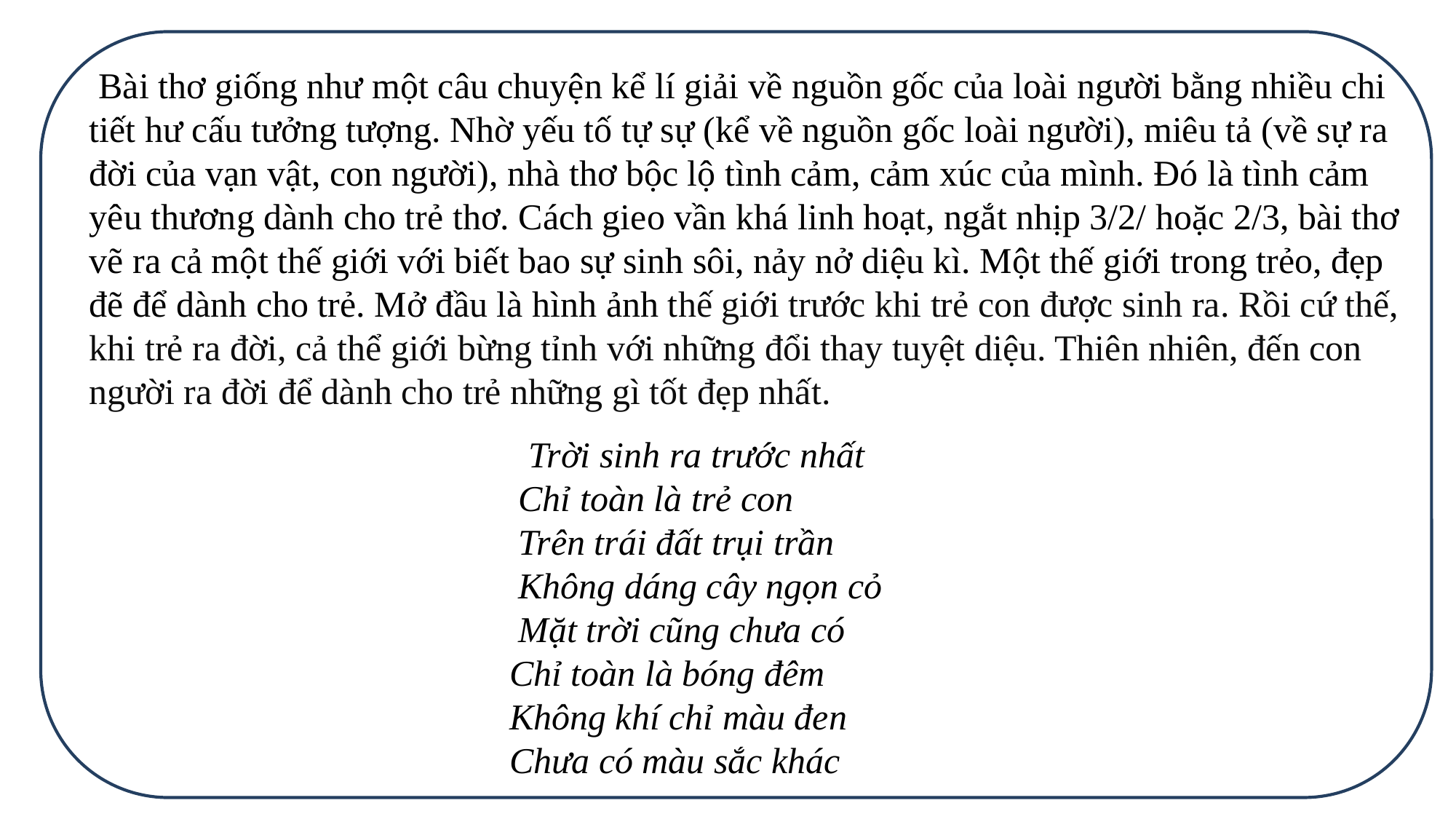

Bài thơ giống như một câu chuyện kể lí giải về nguồn gốc của loài người bằng nhiều chi tiết hư cấu tưởng tượng. Nhờ yếu tố tự sự (kể về nguồn gốc loài người), miêu tả (về sự ra đời của vạn vật, con người), nhà thơ bộc lộ tình cảm, cảm xúc của mình. Đó là tình cảm yêu thương dành cho trẻ thơ. Cách gieo vần khá linh hoạt, ngắt nhịp 3/2/ hoặc 2/3, bài thơ vẽ ra cả một thế giới với biết bao sự sinh sôi, nảy nở diệu kì. Một thế giới trong trẻo, đẹp đẽ để dành cho trẻ. Mở đầu là hình ảnh thế giới trước khi trẻ con được sinh ra. Rồi cứ thế, khi trẻ ra đời, cả thể giới bừng tỉnh với những đổi thay tuyệt diệu. Thiên nhiên, đến con người ra đời để dành cho trẻ những gì tốt đẹp nhất.
            Trời sinh ra trước nhất
        Chỉ toàn là trẻ con
        Trên trái đất trụi trần
        Không dáng cây ngọn cỏ
        Mặt trời cũng chưa có
       Chỉ toàn là bóng đêm
       Không khí chỉ màu đen
       Chưa có màu sắc khác